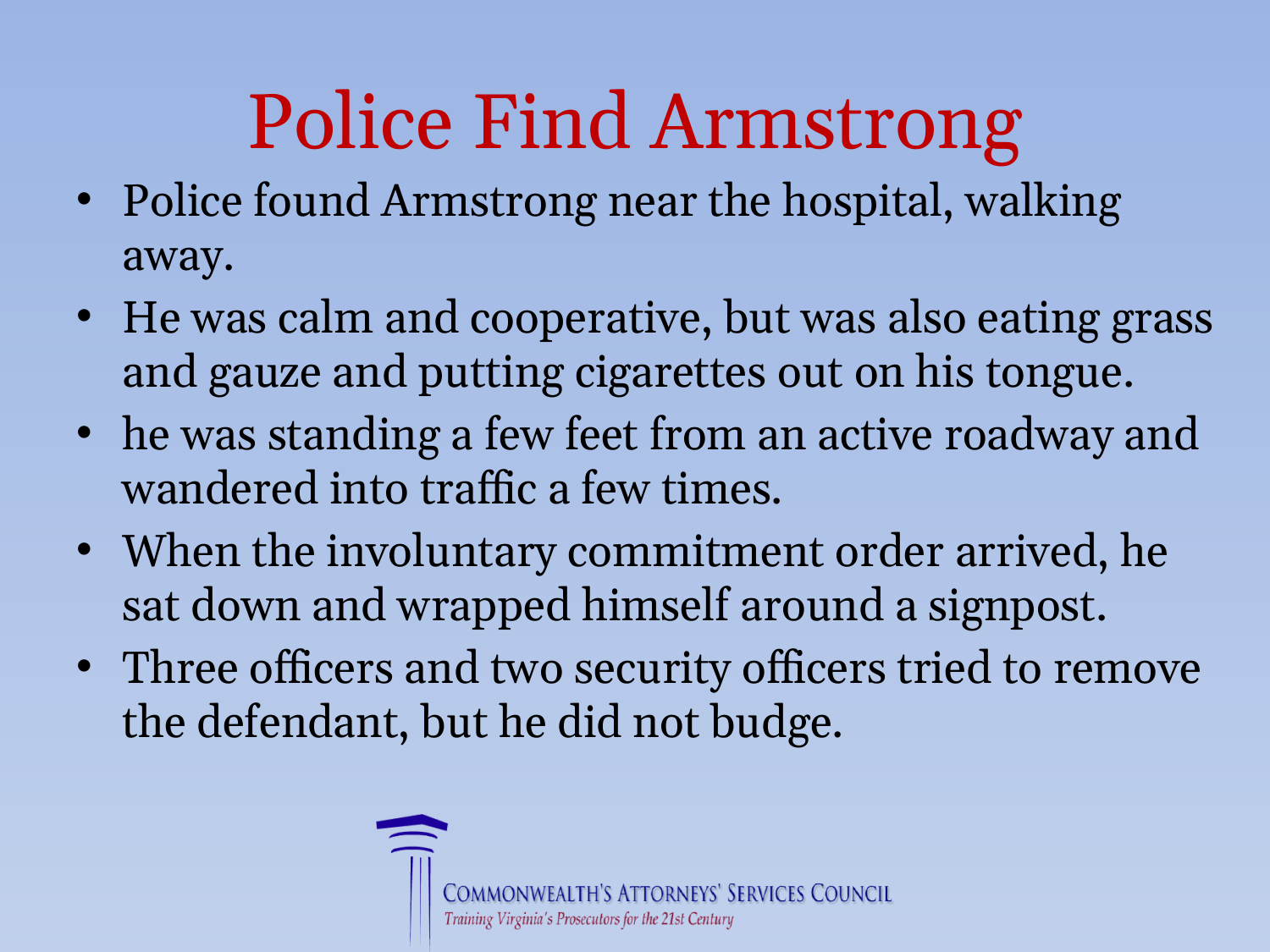

# Police Find Armstrong
Police found Armstrong near the hospital, walking away.
He was calm and cooperative, but was also eating grass and gauze and putting cigarettes out on his tongue.
he was standing a few feet from an active roadway and wandered into traffic a few times.
When the involuntary commitment order arrived, he sat down and wrapped himself around a signpost.
Three officers and two security officers tried to remove the defendant, but he did not budge.